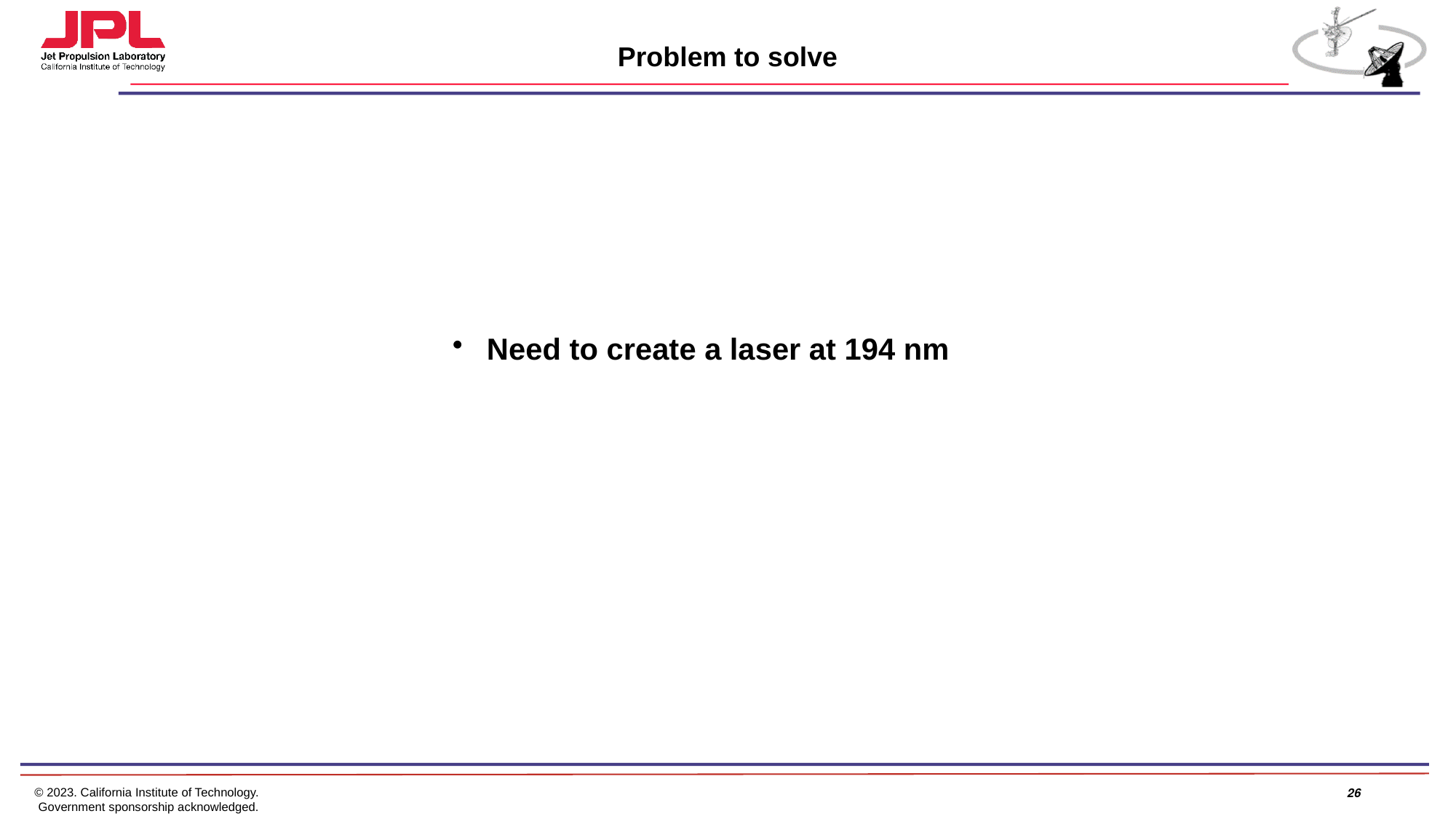

# Problem to solve
Need to create a laser at 194 nm